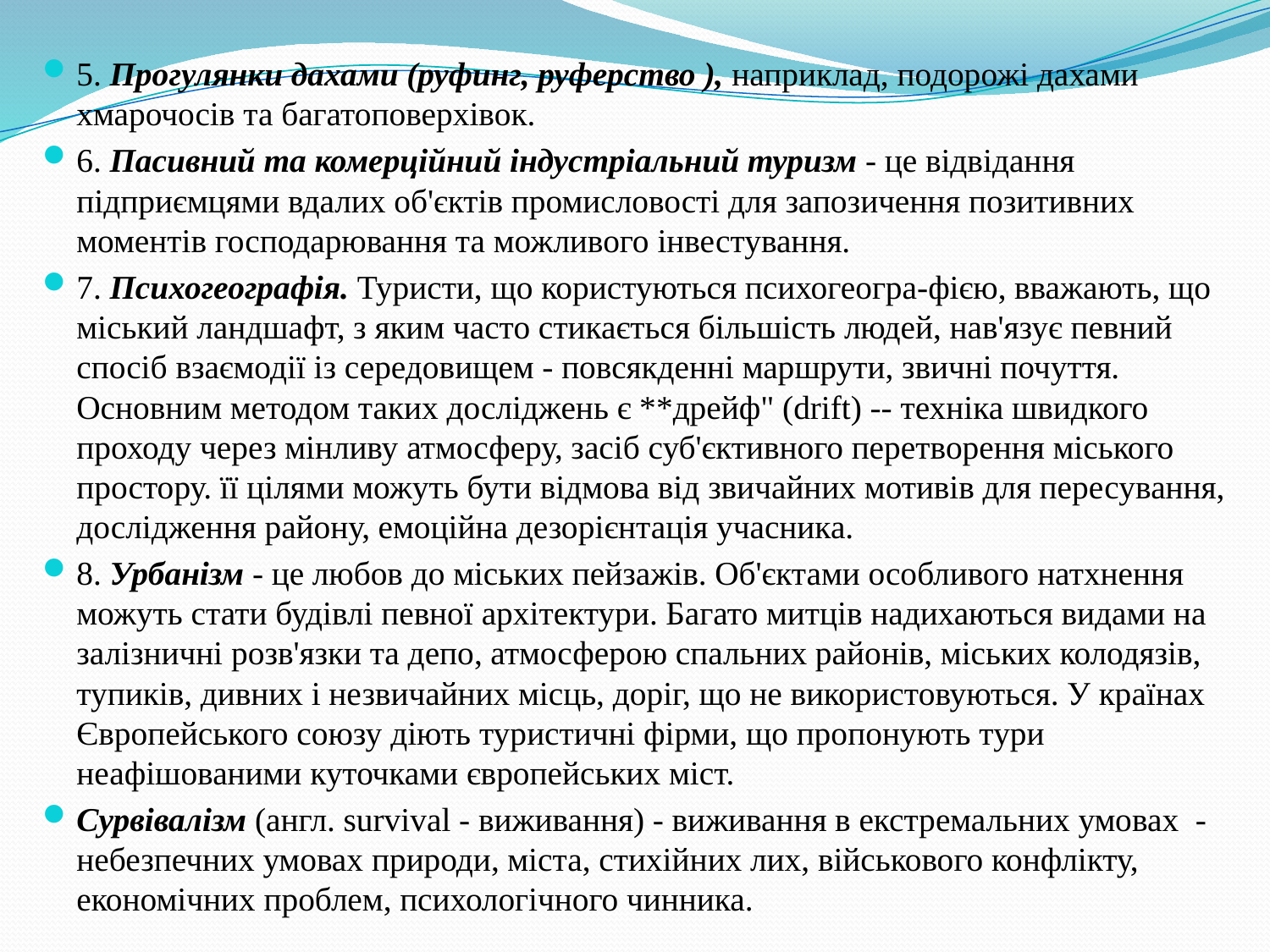

5. Прогулянки дахами (руфинг, руферство ), наприклад, подорожі дахами хмарочосів та багатоповерхівок.
6. Пасивний та комерційний індустріальний туризм - це відвідання підприємцями вдалих об'єктів промисловості для запозичення позитивних моментів господарювання та можливого інвестування.
7. Психогеографія. Туристи, що користуються психогеогра-фією, вважають, що міський ландшафт, з яким часто стикається більшість людей, нав'язує певний спосіб взаємодії із середовищем - повсякденні маршрути, звичні почуття. Основним методом таких досліджень є **дрейф" (drift) -- техніка швидкого проходу через мінливу атмосферу, засіб суб'єктивного перетворення міського простору. її цілями можуть бути відмова від звичайних мотивів для пересування, дослідження району, емоційна дезорієнтація учасника.
8. Урбанізм - це любов до міських пейзажів. Об'єктами особливого натхнення можуть стати будівлі певної архітектури. Багато митців надихаються видами на залізничні розв'язки та депо, атмосферою спальних районів, міських колодязів, тупиків, дивних і незвичайних місць, доріг, що не використовуються. У країнах Європейського союзу діють туристичні фірми, що пропонують тури неафішованими куточками європейських міст.
Сурвівалізм (англ. survival - виживання) - виживання в екстремальних умовах  -  небезпечних умовах природи, міста, стихійних лих, військового конфлікту, економічних проблем, психологічного чинника.